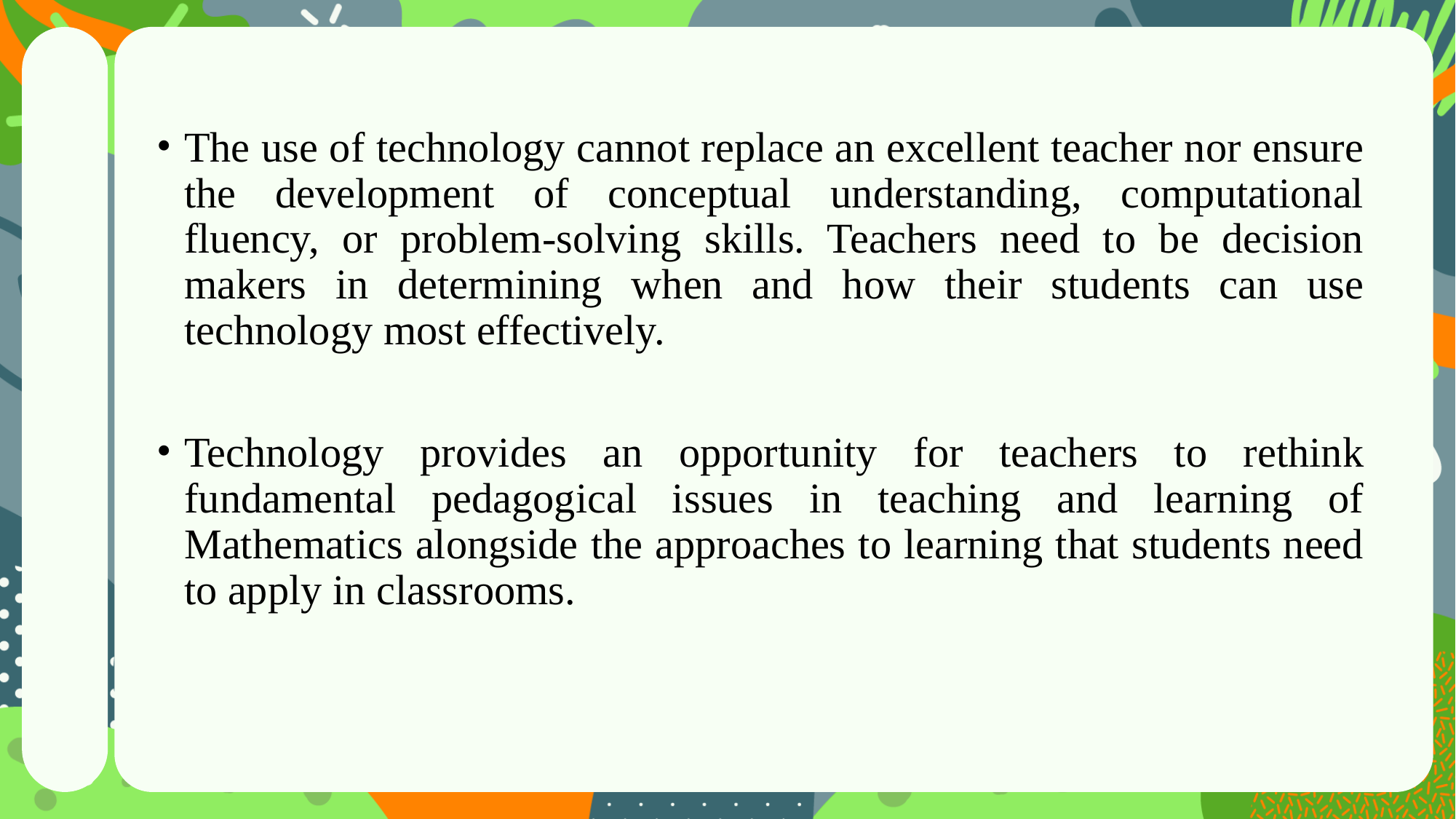

The use of technology cannot replace an excellent teacher nor ensure the development of conceptual understanding, computational fluency, or problem-solving skills. Teachers need to be decision makers in determining when and how their students can use technology most effectively.

Technology provides an opportunity for teachers to rethink fundamental pedagogical issues in teaching and learning of Mathematics alongside the approaches to learning that students need to apply in classrooms.